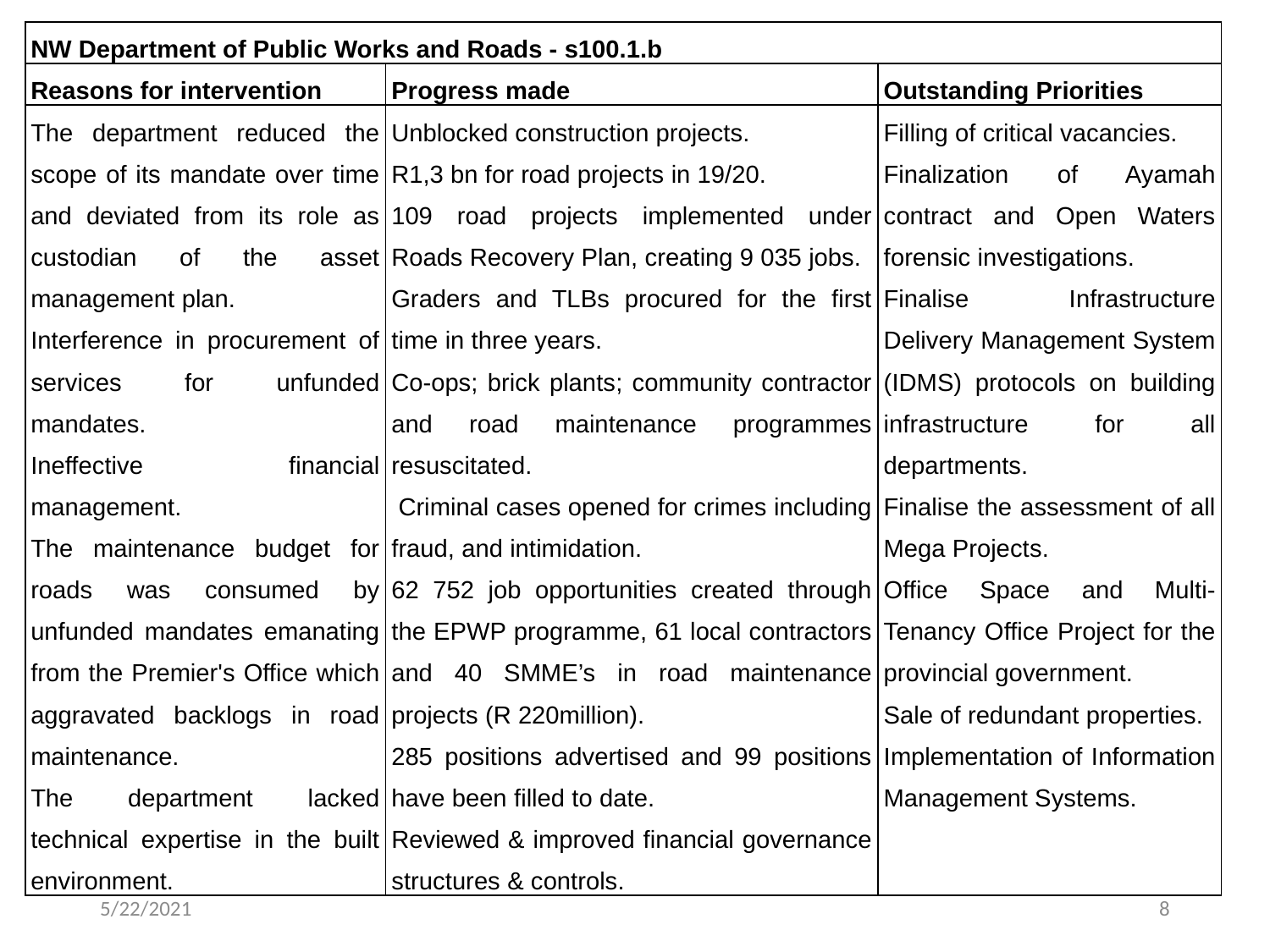

| NW Department of Public Works and Roads - s100.1.b |  |  |
| --- | --- | --- |
| Reasons for intervention | Progress made | Outstanding Priorities |
| The department reduced the scope of its mandate over time and deviated from its role as custodian of the asset management plan. Interference in procurement of services for unfunded mandates. Ineffective financial management. The maintenance budget for roads was consumed by unfunded mandates emanating from the Premier's Office which aggravated backlogs in road maintenance. The department lacked technical expertise in the built environment. | Unblocked construction projects. R1,3 bn for road projects in 19/20. 109 road projects implemented under Roads Recovery Plan, creating 9 035 jobs. Graders and TLBs procured for the first time in three years. Co-ops; brick plants; community contractor and road maintenance programmes resuscitated. Criminal cases opened for crimes including fraud, and intimidation. 62 752 job opportunities created through the EPWP programme, 61 local contractors and 40 SMME’s in road maintenance projects (R 220million). 285 positions advertised and 99 positions have been filled to date. Reviewed & improved financial governance structures & controls. | Filling of critical vacancies. Finalization of Ayamah contract and Open Waters forensic investigations. Finalise Infrastructure Delivery Management System (IDMS) protocols on building infrastructure for all departments. Finalise the assessment of all Mega Projects. Office Space and Multi-Tenancy Office Project for the provincial government. Sale of redundant properties. Implementation of Information Management Systems. |
5/22/2021
8